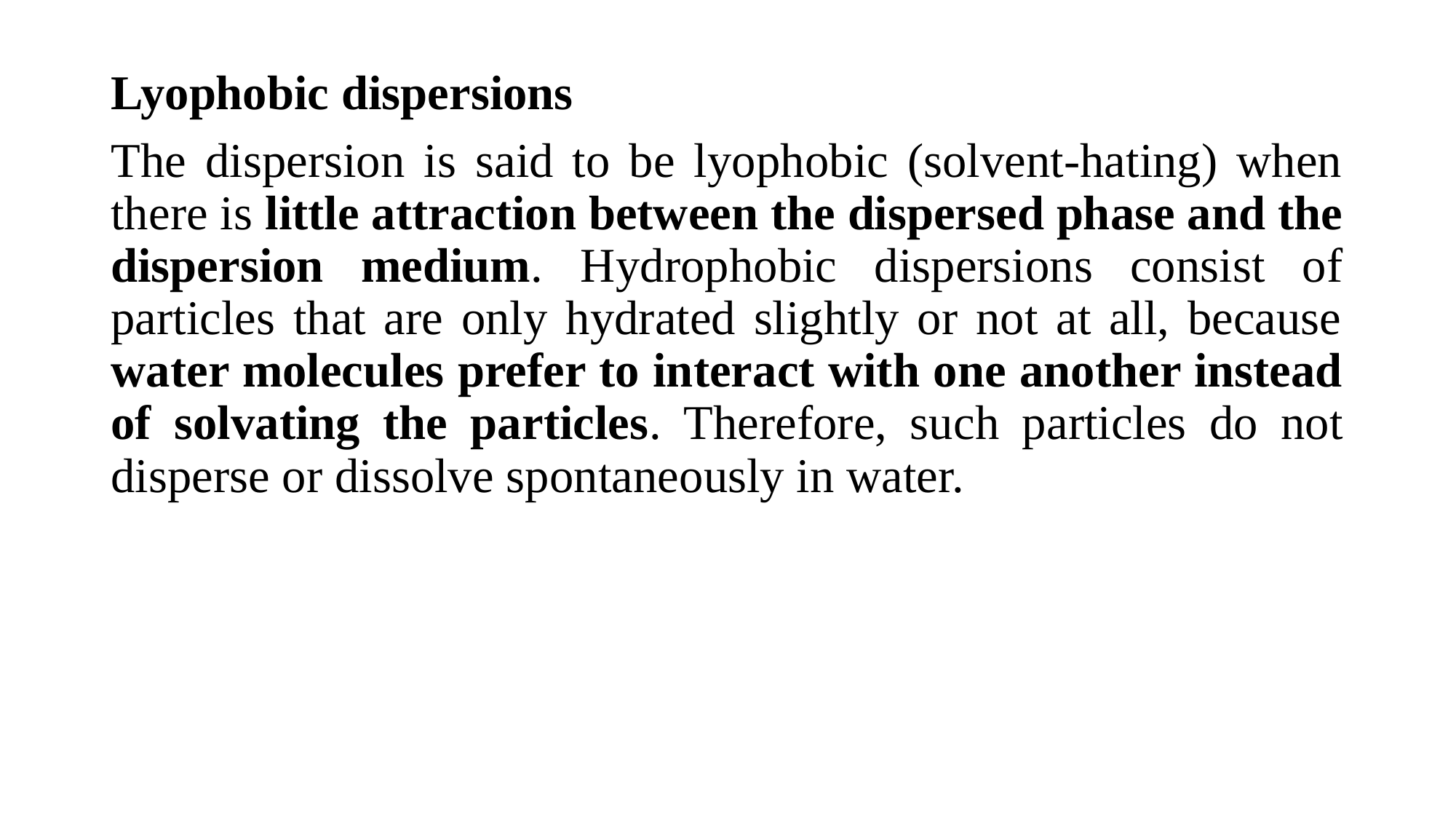

Lyophobic dispersions
The dispersion is said to be lyophobic (solvent-hating) when there is little attraction between the dispersed phase and the dispersion medium. Hydrophobic dispersions consist of particles that are only hydrated slightly or not at all, because water molecules prefer to interact with one another instead of solvating the particles. Therefore, such particles do not disperse or dissolve spontaneously in water.